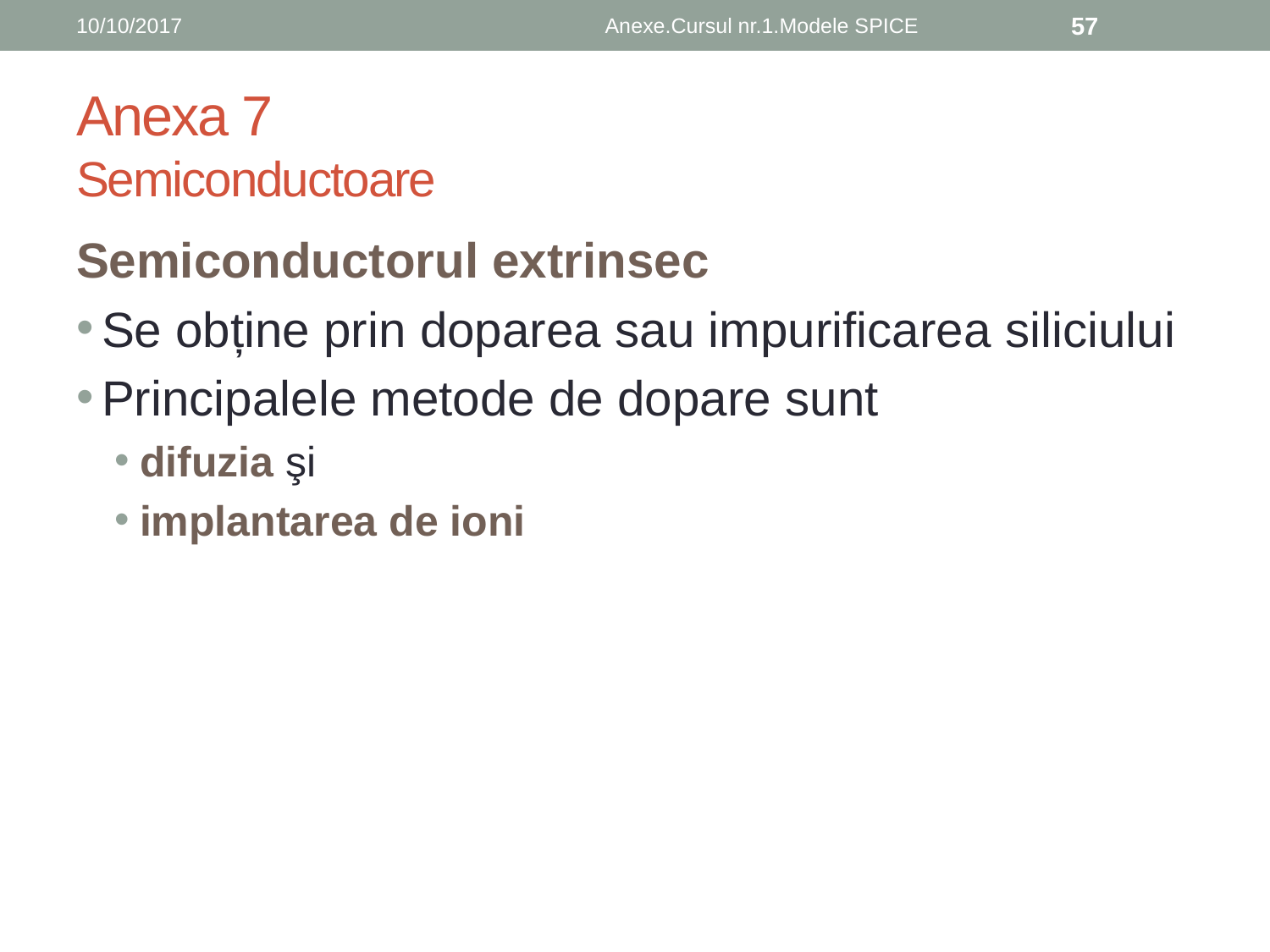

10/10/2017
Anexe.Cursul nr.1.Modele SPICE
57
# Anexa 7 Semiconductoare
Semiconductorul extrinsec
Se obține prin doparea sau impurificarea siliciului
Principalele metode de dopare sunt
difuzia şi
implantarea de ioni